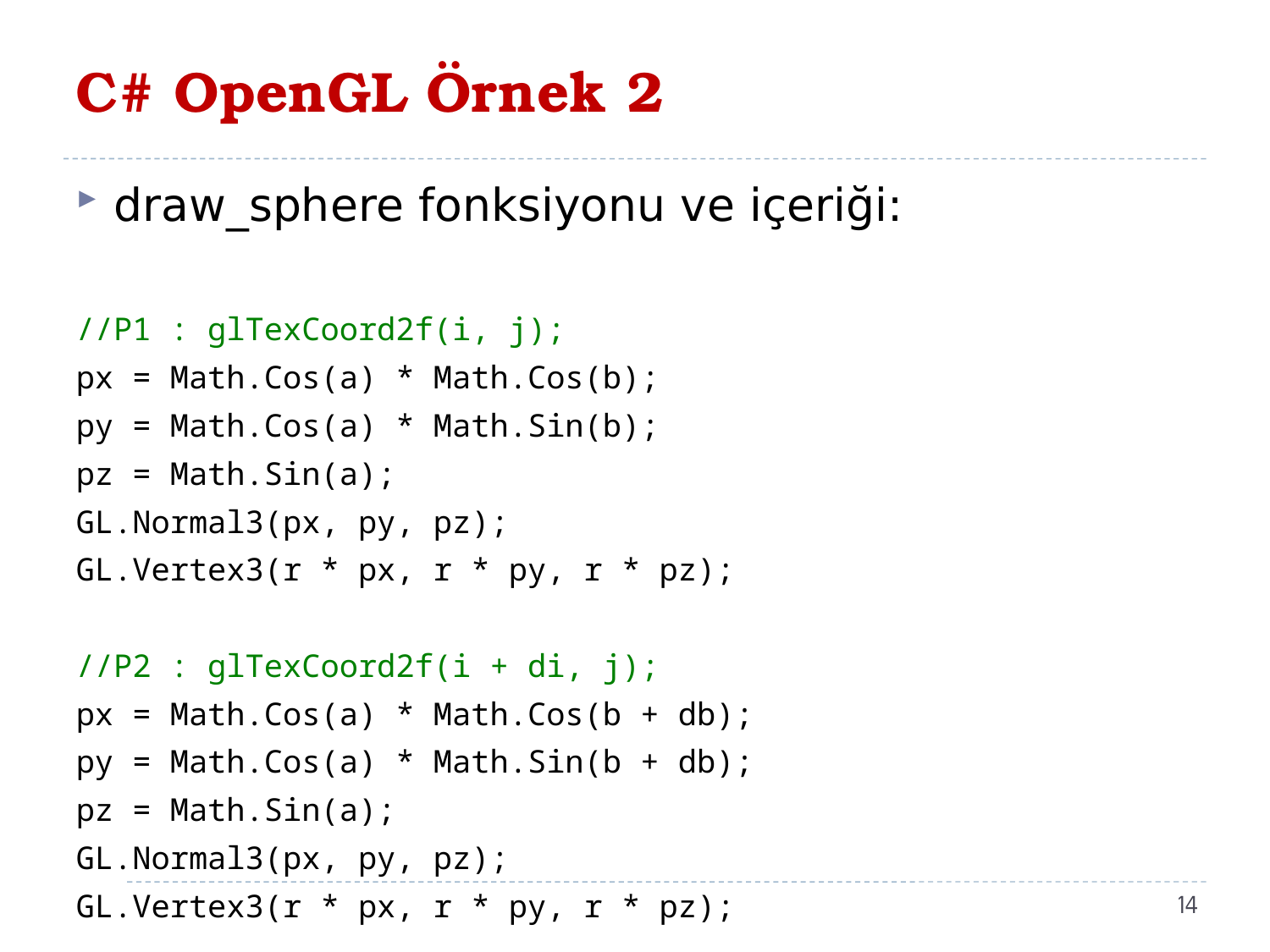

# C# OpenGL Örnek 2
draw_sphere fonksiyonu ve içeriği:

//P1 : glTexCoord2f(i, j);
px = Math.Cos(a) * Math.Cos(b);
py = Math.Cos(a) * Math.Sin(b);
pz = Math.Sin(a);
GL.Normal3(px, py, pz);
GL.Vertex3(r * px, r * py, r * pz);

//P2 : glTexCoord2f(i + di, j);
px = Math.Cos(a) * Math.Cos(b + db);
py = Math.Cos(a) * Math.Sin(b + db);
pz = Math.Sin(a);
GL.Normal3(px, py, pz);
GL.Vertex3(r * px, r * py, r * pz);

14